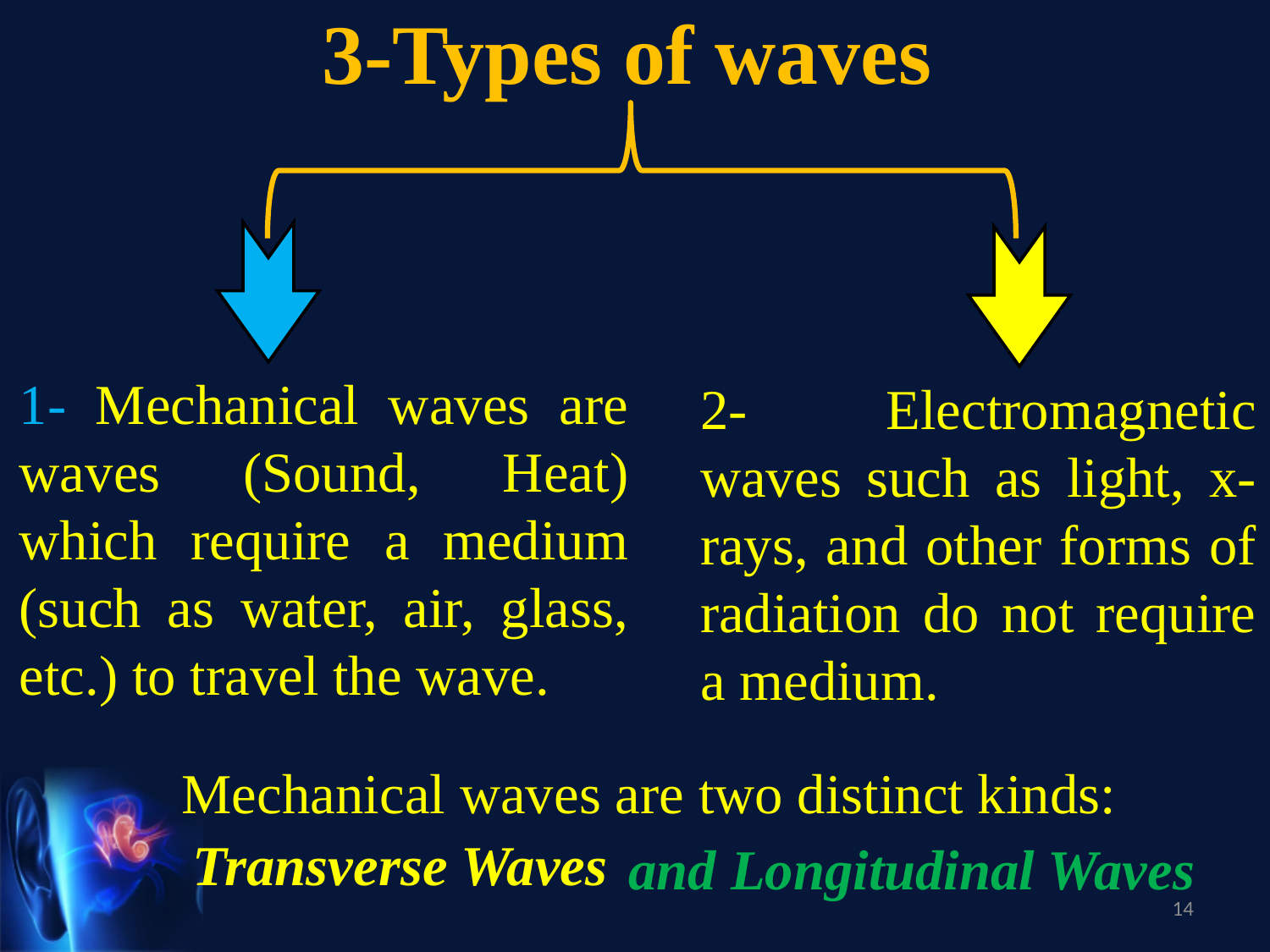

3-Types of waves

1- Mechanical waves are waves (Sound, Heat) which require a medium (such as water, air, glass, etc.) to travel the wave.
2- Electromagnetic waves such as light, x-rays, and other forms of radiation do not require a medium.
Mechanical waves are two distinct kinds:
Transverse Waves
and Longitudinal Waves
14